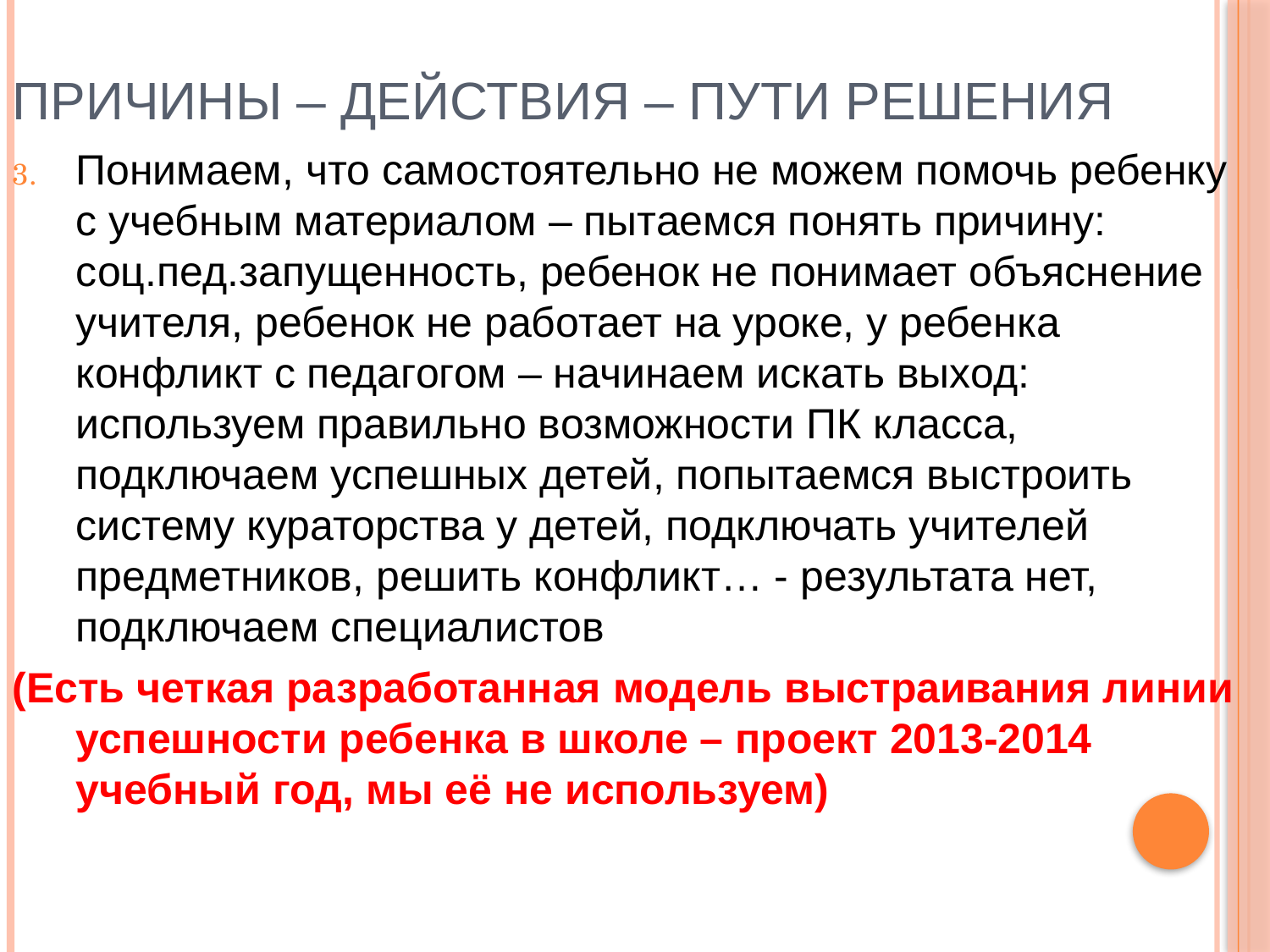

# Причины – действия – пути решения
Понимаем, что самостоятельно не можем помочь ребенку с учебным материалом – пытаемся понять причину: соц.пед.запущенность, ребенок не понимает объяснение учителя, ребенок не работает на уроке, у ребенка конфликт с педагогом – начинаем искать выход: используем правильно возможности ПК класса, подключаем успешных детей, попытаемся выстроить систему кураторства у детей, подключать учителей предметников, решить конфликт… - результата нет, подключаем специалистов
(Есть четкая разработанная модель выстраивания линии успешности ребенка в школе – проект 2013-2014 учебный год, мы её не используем)